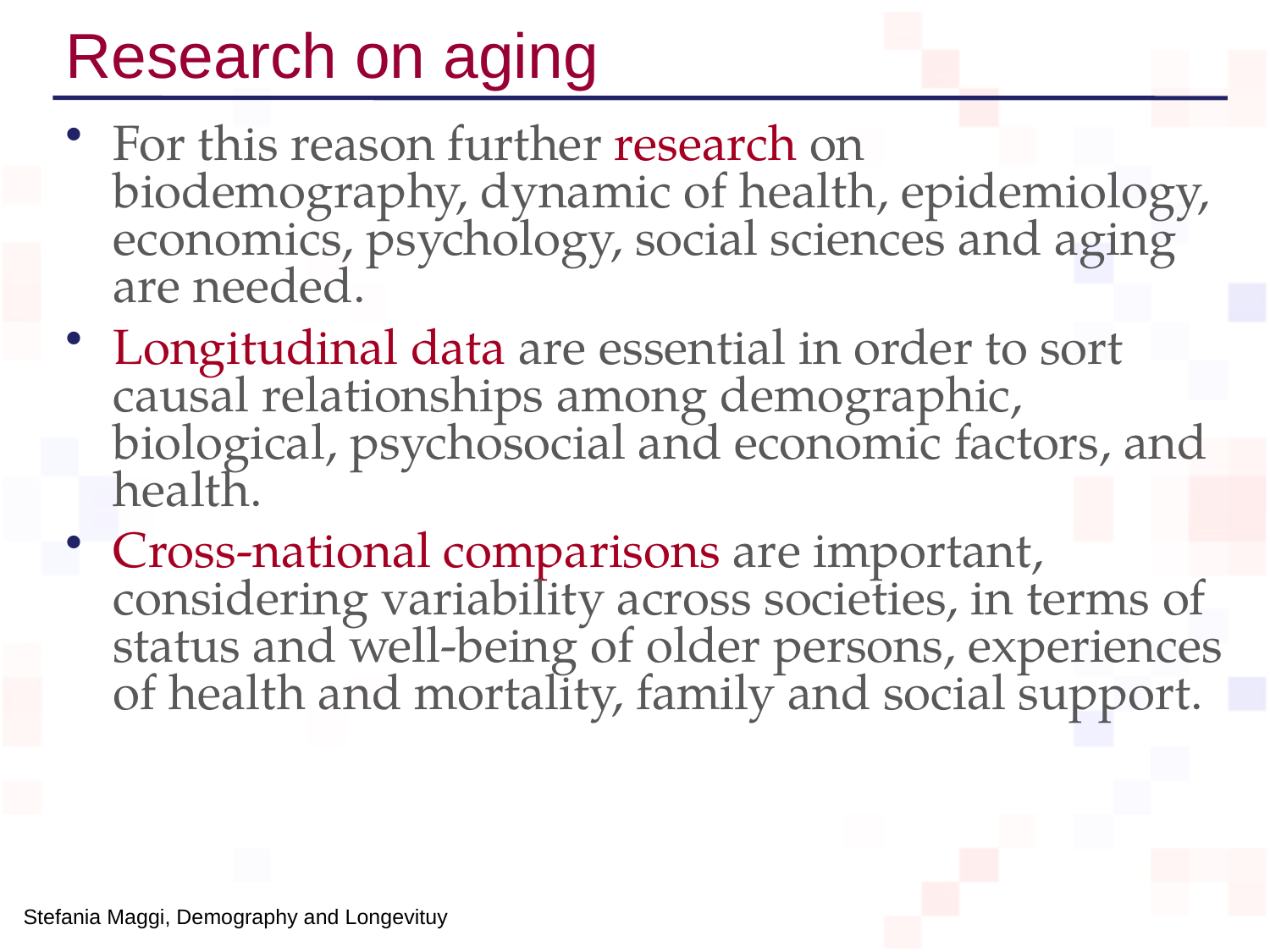

# Research on aging
For this reason further research on biodemography, dynamic of health, epidemiology, economics, psychology, social sciences and aging are needed.
Longitudinal data are essential in order to sort causal relationships among demographic, biological, psychosocial and economic factors, and health.
Cross-national comparisons are important, considering variability across societies, in terms of status and well-being of older persons, experiences of health and mortality, family and social support.

Stefania Maggi, Demography and Longevituy